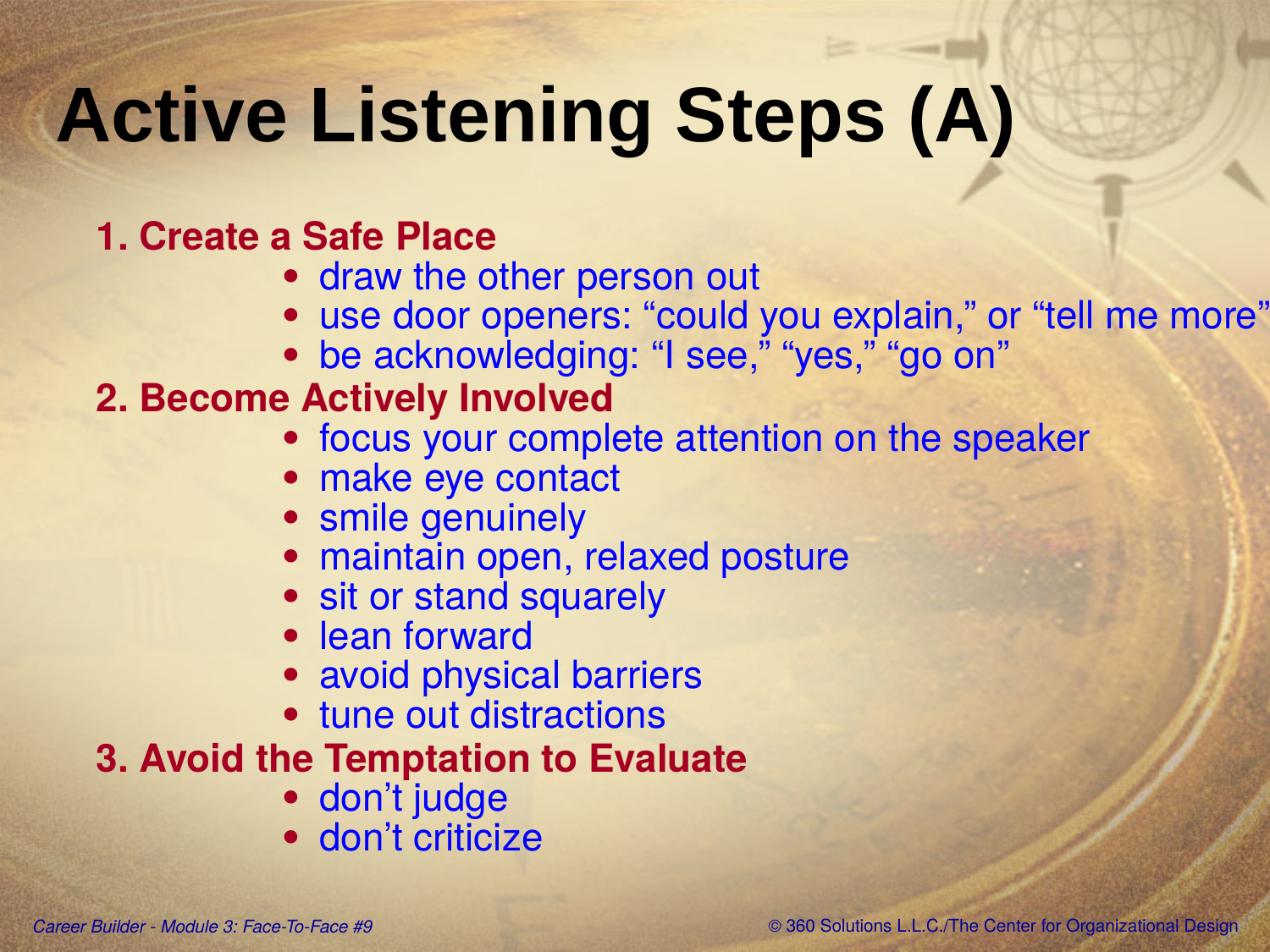

# Active Listening Steps (A)
1. Create a Safe Place
	• draw the other person out
	• use door openers: “could you explain,” or “tell me more”
	• be acknowledging: “I see,” “yes,” “go on”
2. Become Actively Involved
	• focus your complete attention on the speaker
	• make eye contact
	• smile genuinely
	• maintain open, relaxed posture
	• sit or stand squarely
	• lean forward
	• avoid physical barriers
	• tune out distractions
3. Avoid the Temptation to Evaluate
	• don’t judge
	• don’t criticize

© 360 Solutions L.L.C./The Center for Organizational Design
Career Builder - Module 3: Face-To-Face #9